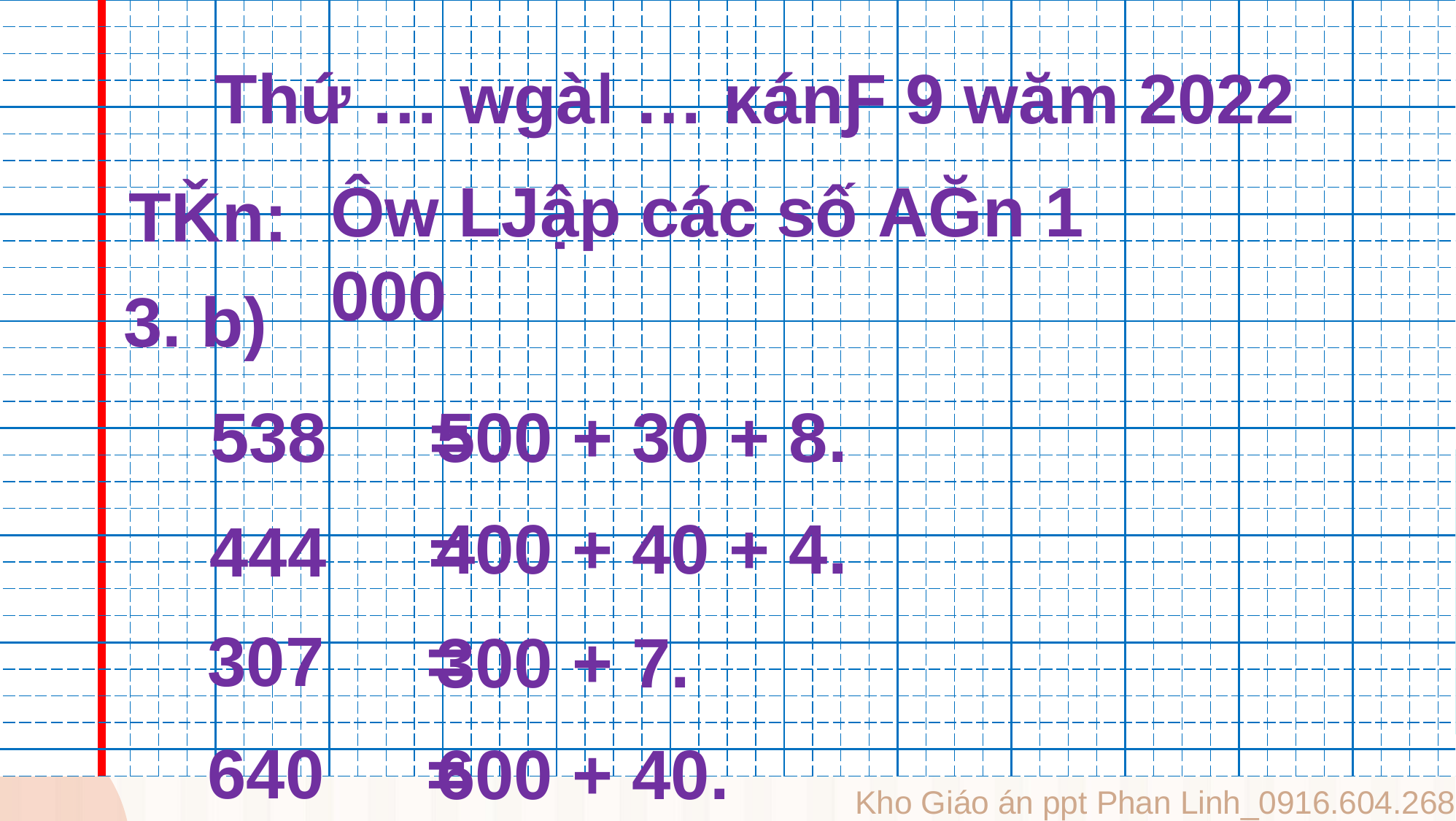

|  |  |  |  |  |  |  |  |  |  |  |  |  |  |  |  |  |  |  |  |  |  |  |  |  |  |  |  |  |  |  |  |  |  |  |  |  |  |  |  |  |  |  |  |  |  |  |  |  |  |  |  |
| --- | --- | --- | --- | --- | --- | --- | --- | --- | --- | --- | --- | --- | --- | --- | --- | --- | --- | --- | --- | --- | --- | --- | --- | --- | --- | --- | --- | --- | --- | --- | --- | --- | --- | --- | --- | --- | --- | --- | --- | --- | --- | --- | --- | --- | --- | --- | --- | --- | --- | --- | --- |
|  |  |  |  |  |  |  |  |  |  |  |  |  |  |  |  |  |  |  |  |  |  |  |  |  |  |  |  |  |  |  |  |  |  |  |  |  |  |  |  |  |  |  |  |  |  |  |  |  |  |  |  |
|  |  |  |  |  |  |  |  |  |  |  |  |  |  |  |  |  |  |  |  |  |  |  |  |  |  |  |  |  |  |  |  |  |  |  |  |  |  |  |  |  |  |  |  |  |  |  |  |  |  |  |  |
|  |  |  |  |  |  |  |  |  |  |  |  |  |  |  |  |  |  |  |  |  |  |  |  |  |  |  |  |  |  |  |  |  |  |  |  |  |  |  |  |  |  |  |  |  |  |  |  |  |  |  |  |
|  |  |  |  |  |  |  |  |  |  |  |  |  |  |  |  |  |  |  |  |  |  |  |  |  |  |  |  |  |  |  |  |  |  |  |  |  |  |  |  |  |  |  |  |  |  |  |  |  |  |  |  |
|  |  |  |  |  |  |  |  |  |  |  |  |  |  |  |  |  |  |  |  |  |  |  |  |  |  |  |  |  |  |  |  |  |  |  |  |  |  |  |  |  |  |  |  |  |  |  |  |  |  |  |  |
|  |  |  |  |  |  |  |  |  |  |  |  |  |  |  |  |  |  |  |  |  |  |  |  |  |  |  |  |  |  |  |  |  |  |  |  |  |  |  |  |  |  |  |  |  |  |  |  |  |  |  |  |
|  |  |  |  |  |  |  |  |  |  |  |  |  |  |  |  |  |  |  |  |  |  |  |  |  |  |  |  |  |  |  |  |  |  |  |  |  |  |  |  |  |  |  |  |  |  |  |  |  |  |  |  |
|  |  |  |  |  |  |  |  |  |  |  |  |  |  |  |  |  |  |  |  |  |  |  |  |  |  |  |  |  |  |  |  |  |  |  |  |  |  |  |  |  |  |  |  |  |  |  |  |  |  |  |  |
|  |  |  |  |  |  |  |  |  |  |  |  |  |  |  |  |  |  |  |  |  |  |  |  |  |  |  |  |  |  |  |  |  |  |  |  |  |  |  |  |  |  |  |  |  |  |  |  |  |  |  |  |
|  |  |  |  |  |  |  |  |  |  |  |  |  |  |  |  |  |  |  |  |  |  |  |  |  |  |  |  |  |  |  |  |  |  |  |  |  |  |  |  |  |  |  |  |  |  |  |  |  |  |  |  |
|  |  |  |  |  |  |  |  |  |  |  |  |  |  |  |  |  |  |  |  |  |  |  |  |  |  |  |  |  |  |  |  |  |  |  |  |  |  |  |  |  |  |  |  |  |  |  |  |  |  |  |  |
|  |  |  |  |  |  |  |  |  |  |  |  |  |  |  |  |  |  |  |  |  |  |  |  |  |  |  |  |  |  |  |  |  |  |  |  |  |  |  |  |  |  |  |  |  |  |  |  |  |  |  |  |
|  |  |  |  |  |  |  |  |  |  |  |  |  |  |  |  |  |  |  |  |  |  |  |  |  |  |  |  |  |  |  |  |  |  |  |  |  |  |  |  |  |  |  |  |  |  |  |  |  |  |  |  |
|  |  |  |  |  |  |  |  |  |  |  |  |  |  |  |  |  |  |  |  |  |  |  |  |  |  |  |  |  |  |  |  |  |  |  |  |  |  |  |  |  |  |  |  |  |  |  |  |  |  |  |  |
|  |  |  |  |  |  |  |  |  |  |  |  |  |  |  |  |  |  |  |  |  |  |  |  |  |  |  |  |  |  |  |  |  |  |  |  |  |  |  |  |  |  |  |  |  |  |  |  |  |  |  |  |
|  |  |  |  |  |  |  |  |  |  |  |  |  |  |  |  |  |  |  |  |  |  |  |  |  |  |  |  |  |  |  |  |  |  |  |  |  |  |  |  |  |  |  |  |  |  |  |  |  |  |  |  |
|  |  |  |  |  |  |  |  |  |  |  |  |  |  |  |  |  |  |  |  |  |  |  |  |  |  |  |  |  |  |  |  |  |  |  |  |  |  |  |  |  |  |  |  |  |  |  |  |  |  |  |  |
|  |  |  |  |  |  |  |  |  |  |  |  |  |  |  |  |  |  |  |  |  |  |  |  |  |  |  |  |  |  |  |  |  |  |  |  |  |  |  |  |  |  |  |  |  |  |  |  |  |  |  |  |
|  |  |  |  |  |  |  |  |  |  |  |  |  |  |  |  |  |  |  |  |  |  |  |  |  |  |  |  |  |  |  |  |  |  |  |  |  |  |  |  |  |  |  |  |  |  |  |  |  |  |  |  |
|  |  |  |  |  |  |  |  |  |  |  |  |  |  |  |  |  |  |  |  |  |  |  |  |  |  |  |  |  |  |  |  |  |  |  |  |  |  |  |  |  |  |  |  |  |  |  |  |  |  |  |  |
|  |  |  |  |  |  |  |  |  |  |  |  |  |  |  |  |  |  |  |  |  |  |  |  |  |  |  |  |  |  |  |  |  |  |  |  |  |  |  |  |  |  |  |  |  |  |  |  |  |  |  |  |
|  |  |  |  |  |  |  |  |  |  |  |  |  |  |  |  |  |  |  |  |  |  |  |  |  |  |  |  |  |  |  |  |  |  |  |  |  |  |  |  |  |  |  |  |  |  |  |  |  |  |  |  |
|  |  |  |  |  |  |  |  |  |  |  |  |  |  |  |  |  |  |  |  |  |  |  |  |  |  |  |  |  |  |  |  |  |  |  |  |  |  |  |  |  |  |  |  |  |  |  |  |  |  |  |  |
|  |  |  |  |  |  |  |  |  |  |  |  |  |  |  |  |  |  |  |  |  |  |  |  |  |  |  |  |  |  |  |  |  |  |  |  |  |  |  |  |  |  |  |  |  |  |  |  |  |  |  |  |
|  |  |  |  |  |  |  |  |  |  |  |  |  |  |  |  |  |  |  |  |  |  |  |  |  |  |  |  |  |  |  |  |  |  |  |  |  |  |  |  |  |  |  |  |  |  |  |  |  |  |  |  |
|  |  |  |  |  |  |  |  |  |  |  |  |  |  |  |  |  |  |  |  |  |  |  |  |  |  |  |  |  |  |  |  |  |  |  |  |  |  |  |  |  |  |  |  |  |  |  |  |  |  |  |  |
|  |  |  |  |  |  |  |  |  |  |  |  |  |  |  |  |  |  |  |  |  |  |  |  |  |  |  |  |  |  |  |  |  |  |  |  |  |  |  |  |  |  |  |  |  |  |  |  |  |  |  |  |
|  |  |  |  |  |  |  |  |  |  |  |  |  |  |  |  |  |  |  |  |  |  |  |  |  |  |  |  |  |  |  |  |  |  |  |  |  |  |  |  |  |  |  |  |  |  |  |  |  |  |  |  |
Thứ … wgàǀ … κánƑ 9 wăm 2022
Ôw Ǉập các số ΑĞn 1 000
TǨn:
3. b)
538 	=
500 + 30 + 8.
400 + 40 + 4.
444 	=
307 	=
300 + 7.
640 	=
600 + 40.
# Kho Giáo án ppt Phan Linh_0916.604.268